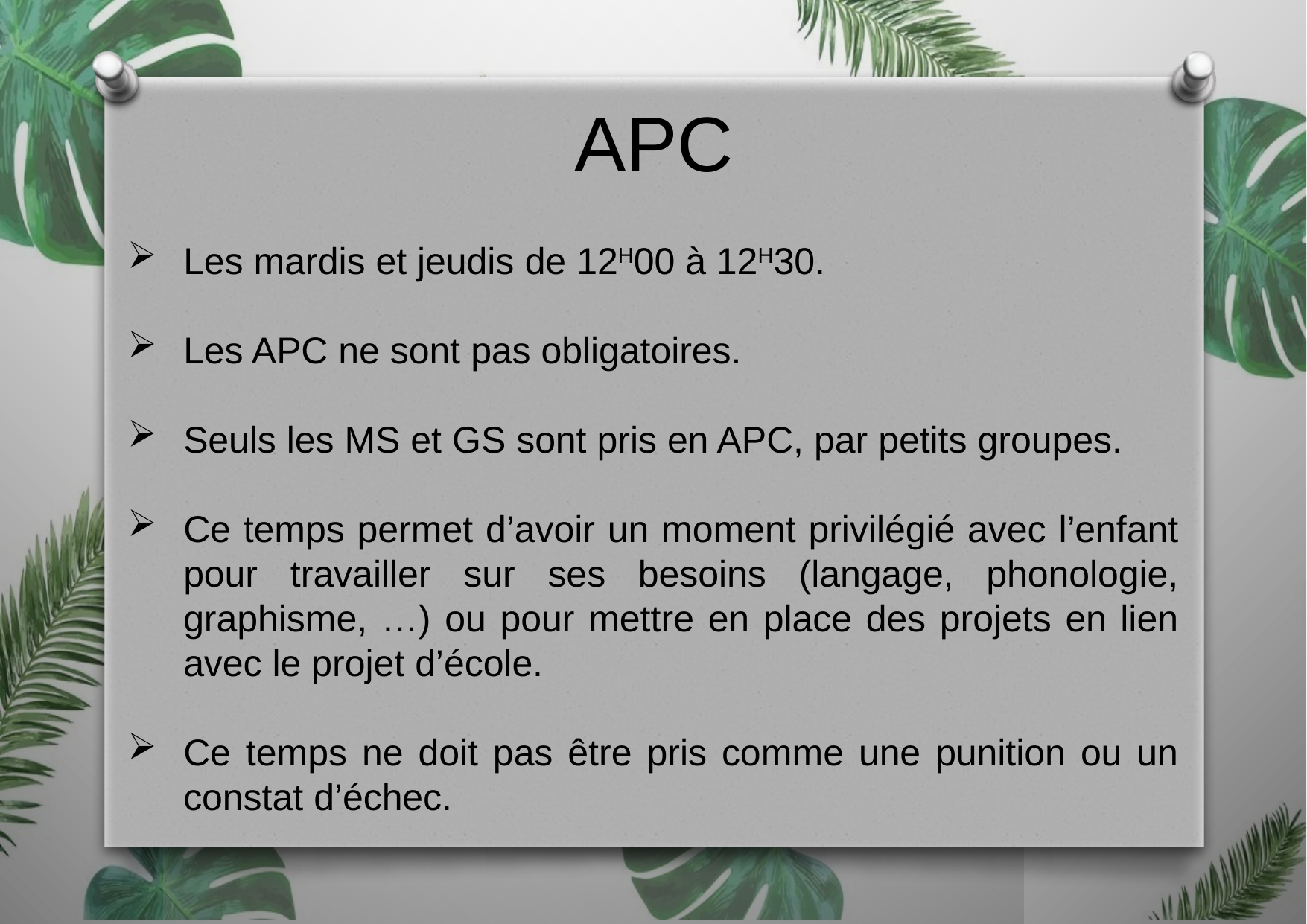

APC
Les mardis et jeudis de 12h00 à 12h30.

Les APC ne sont pas obligatoires.

Seuls les MS et GS sont pris en APC, par petits groupes.

Ce temps permet d’avoir un moment privilégié avec l’enfant pour travailler sur ses besoins (langage, phonologie, graphisme, …) ou pour mettre en place des projets en lien avec le projet d’école.

Ce temps ne doit pas être pris comme une punition ou un constat d’échec.